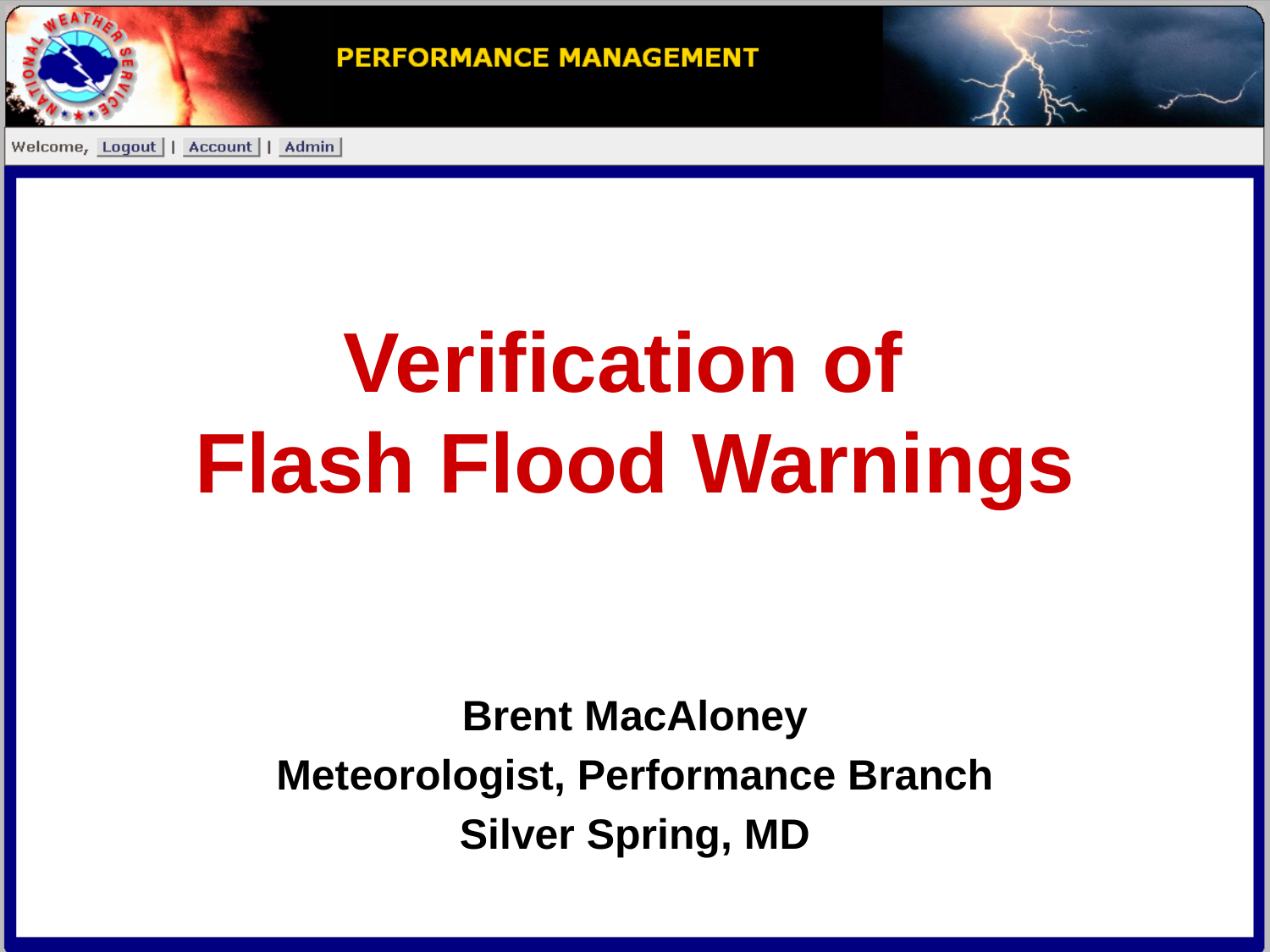

# Verification of Flash Flood Warnings

Brent MacAloney
Meteorologist, Performance Branch
Silver Spring, MD